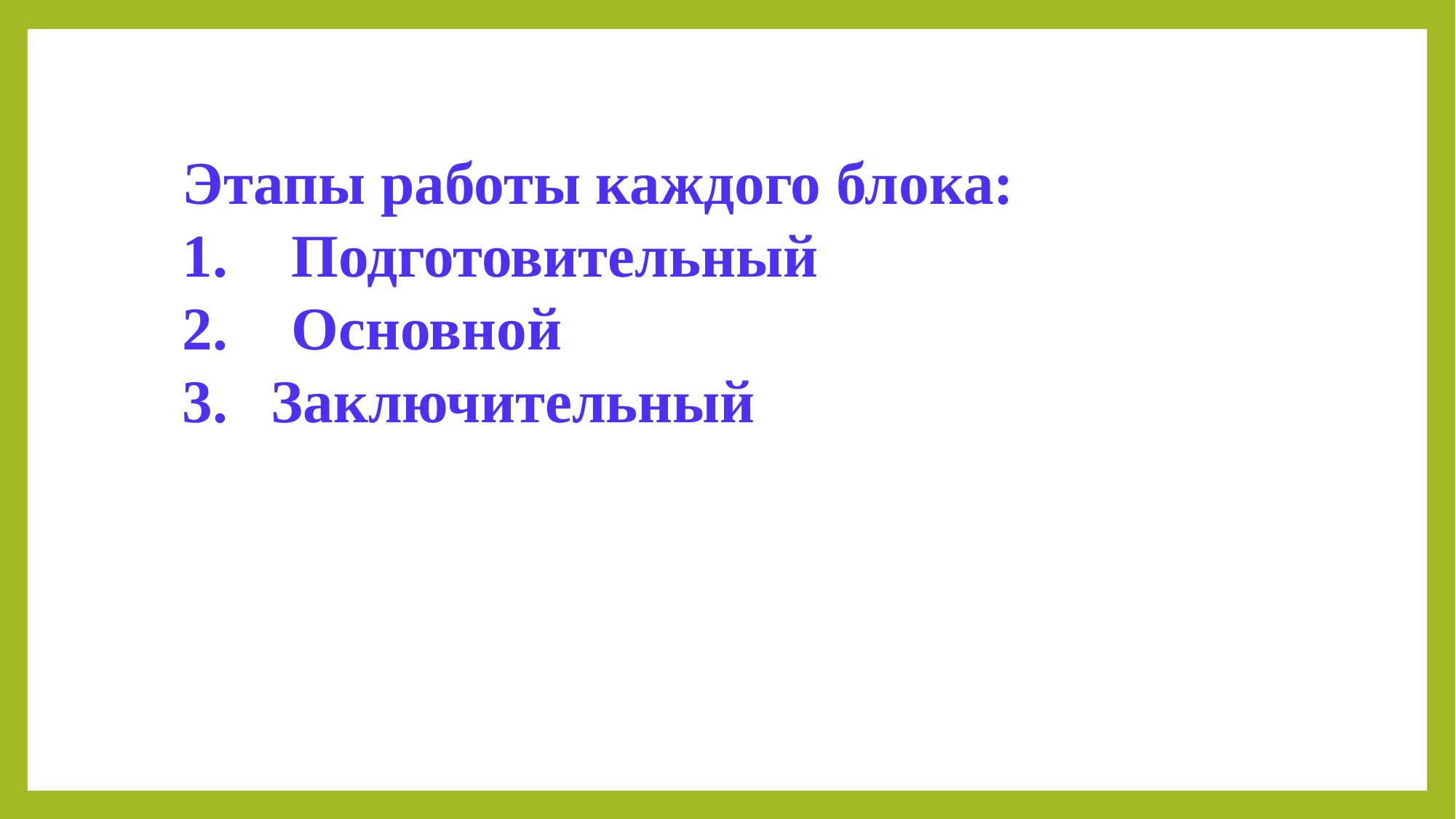

Этапы работы каждого блока:
1.	Подготовительный
2.	Основной
Заключительный